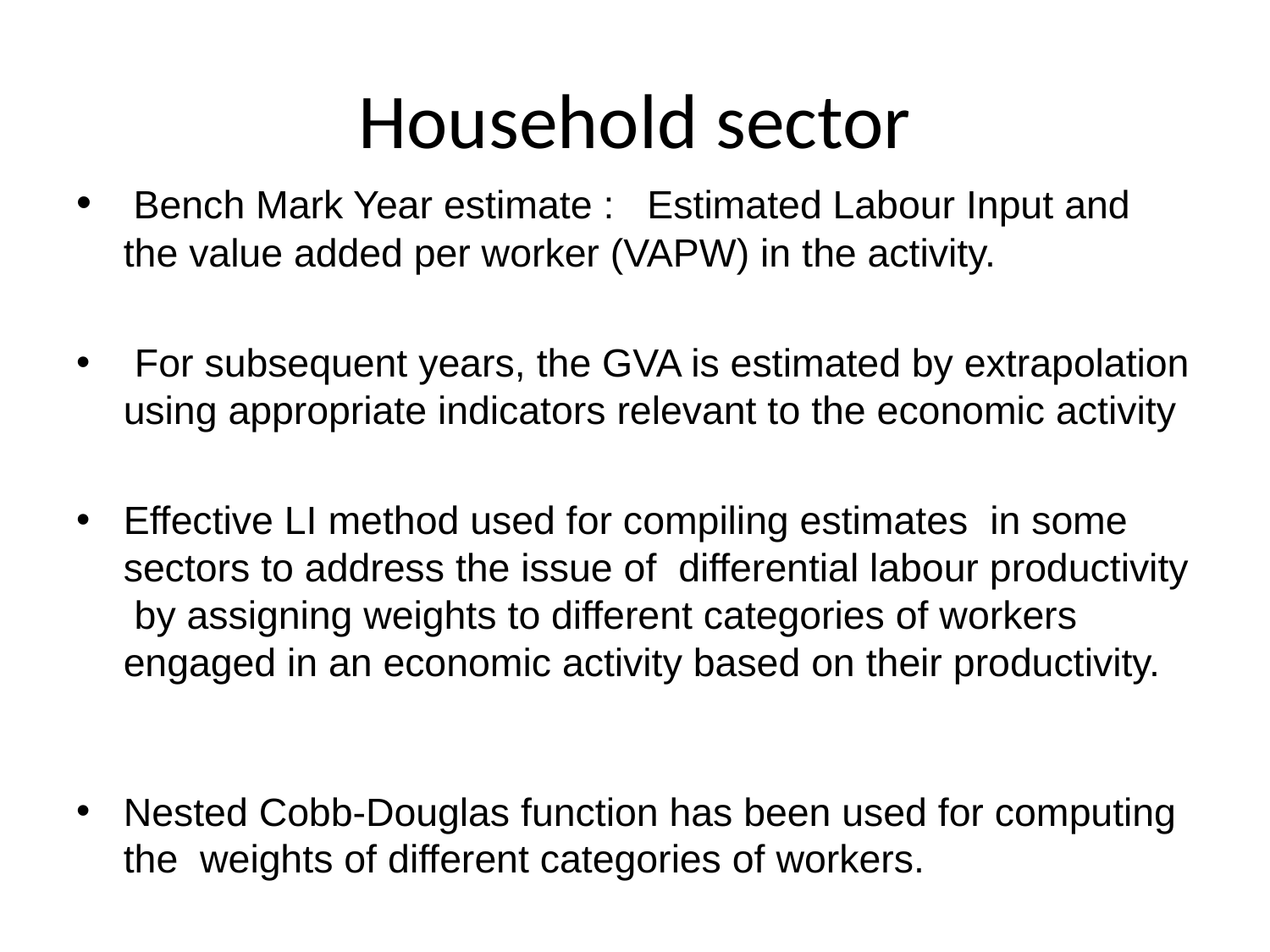

# Household sector
 Bench Mark Year estimate :   Estimated Labour Input and the value added per worker (VAPW) in the activity.

 For subsequent years, the GVA is estimated by extrapolation using appropriate indicators relevant to the economic activity

Effective LI method used for compiling estimates  in some sectors to address the issue of  differential labour productivity  by assigning weights to different categories of workers engaged in an economic activity based on their productivity.

Nested Cobb-Douglas function has been used for computing the  weights of different categories of workers.